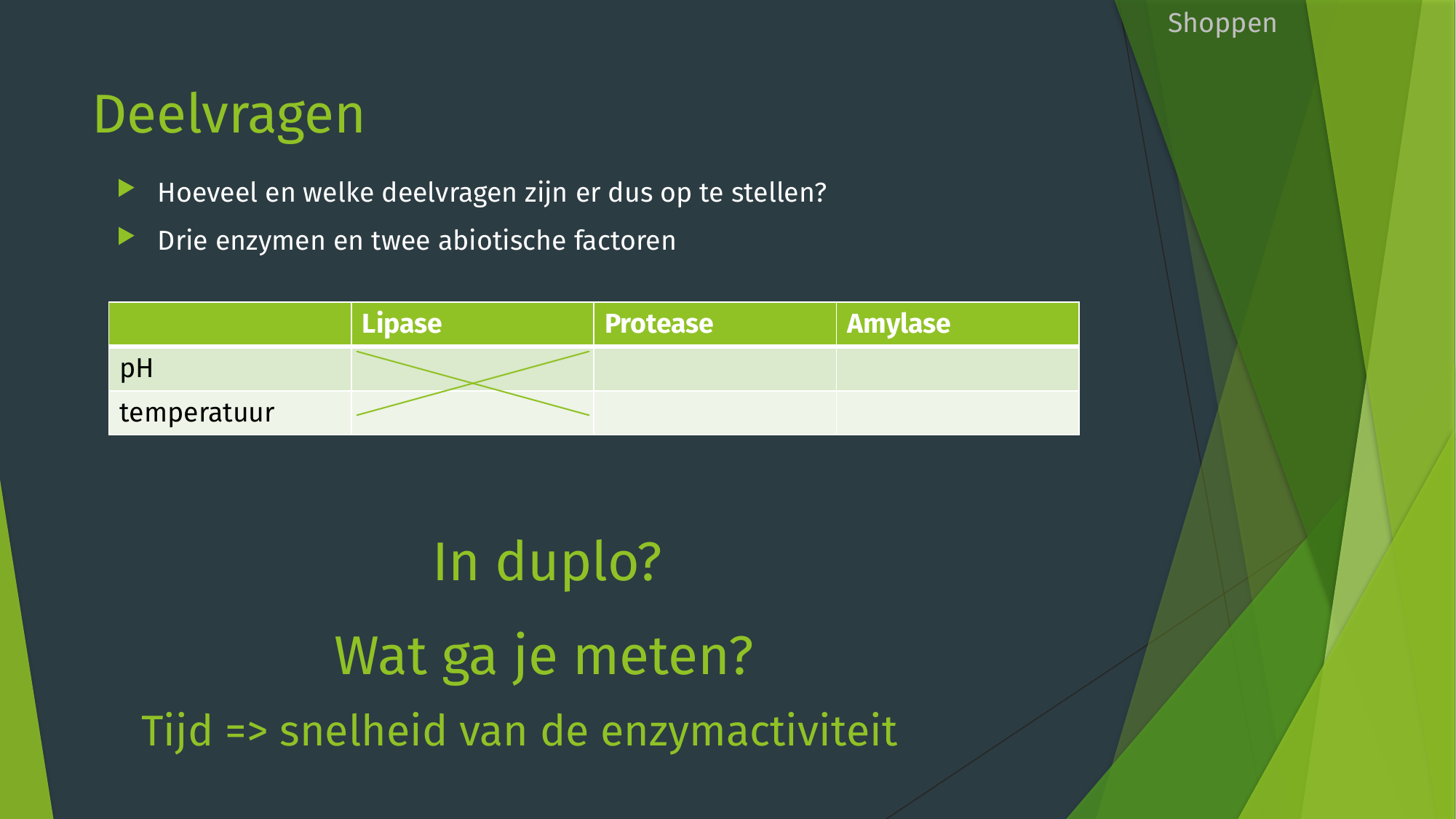

Shoppen
# Deelvragen
Hoeveel en welke deelvragen zijn er dus op te stellen?
Drie enzymen en twee abiotische factoren

|  | Lipase | Protease | Amylase |
| --- | --- | --- | --- |
| pH |  |  |  |
| temperatuur |  |  |  |
In duplo?
Wat ga je meten?
Tijd => snelheid van de enzymactiviteit